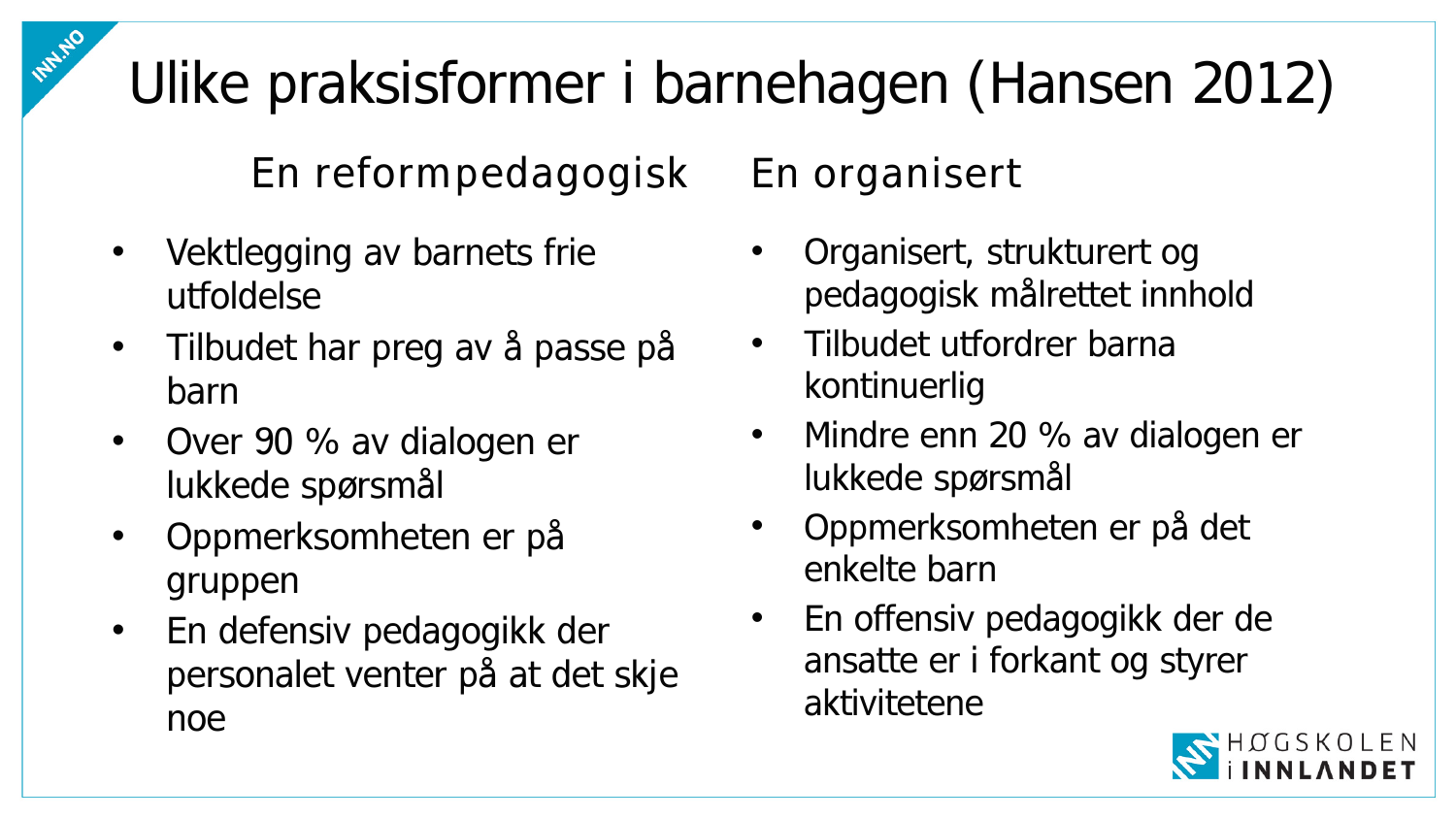

# Ulike praksisformer i barnehagen (Hansen 2012)
En reformpedagogisk
En organisert
Vektlegging av barnets frie utfoldelse
Tilbudet har preg av å passe på barn
Over 90 % av dialogen er lukkede spørsmål
Oppmerksomheten er på gruppen
En defensiv pedagogikk der personalet venter på at det skje noe
Organisert, strukturert og pedagogisk målrettet innhold
Tilbudet utfordrer barna kontinuerlig
Mindre enn 20 % av dialogen er lukkede spørsmål
Oppmerksomheten er på det enkelte barn
En offensiv pedagogikk der de ansatte er i forkant og styrer aktivitetene

Thomas Nordahl